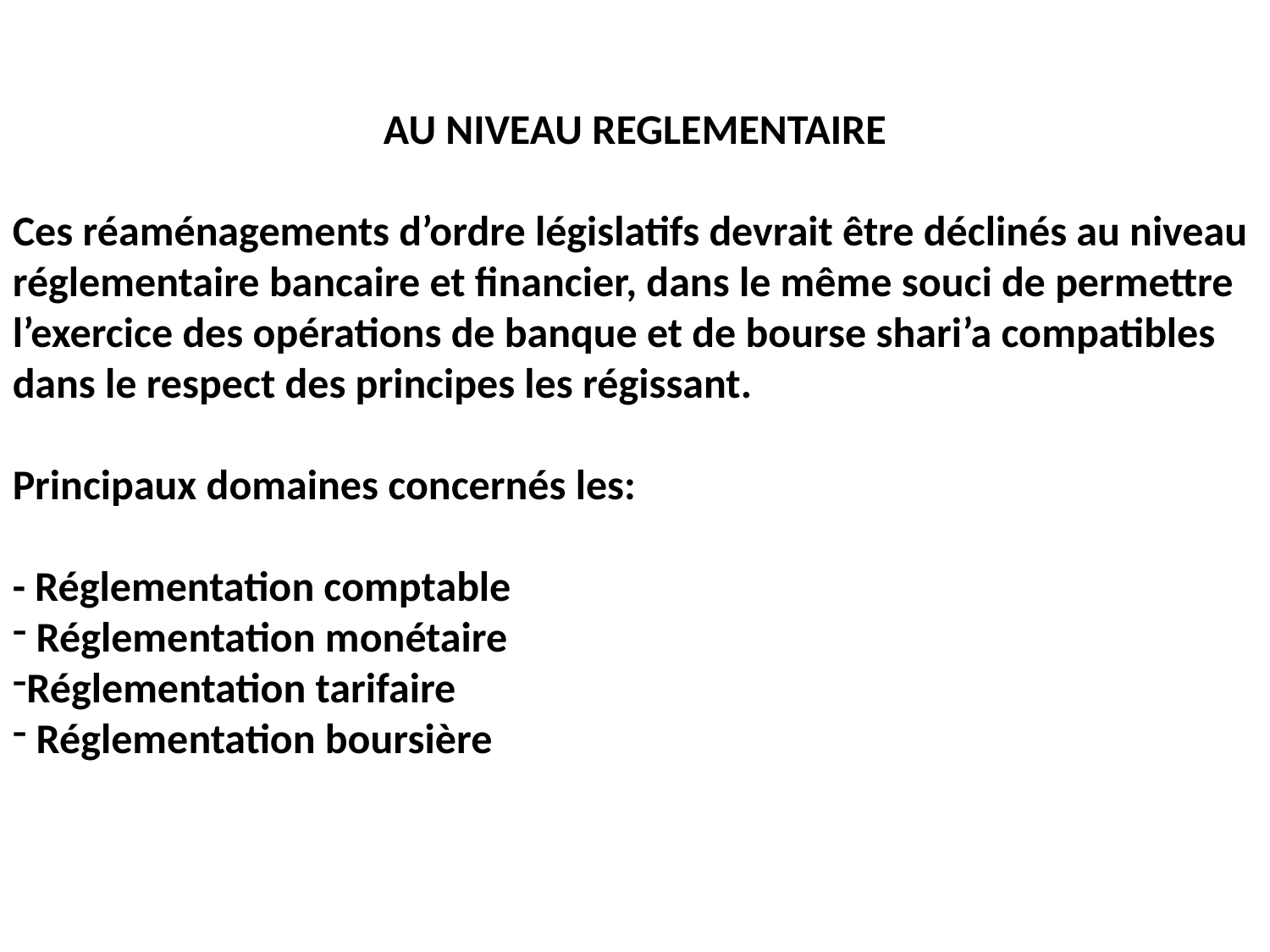

AU NIVEAU REGLEMENTAIRE

Ces réaménagements d’ordre législatifs devrait être déclinés au niveau réglementaire bancaire et financier, dans le même souci de permettre l’exercice des opérations de banque et de bourse shari’a compatibles dans le respect des principes les régissant.

Principaux domaines concernés les:

- Réglementation comptable
 Réglementation monétaire
Réglementation tarifaire
 Réglementation boursière